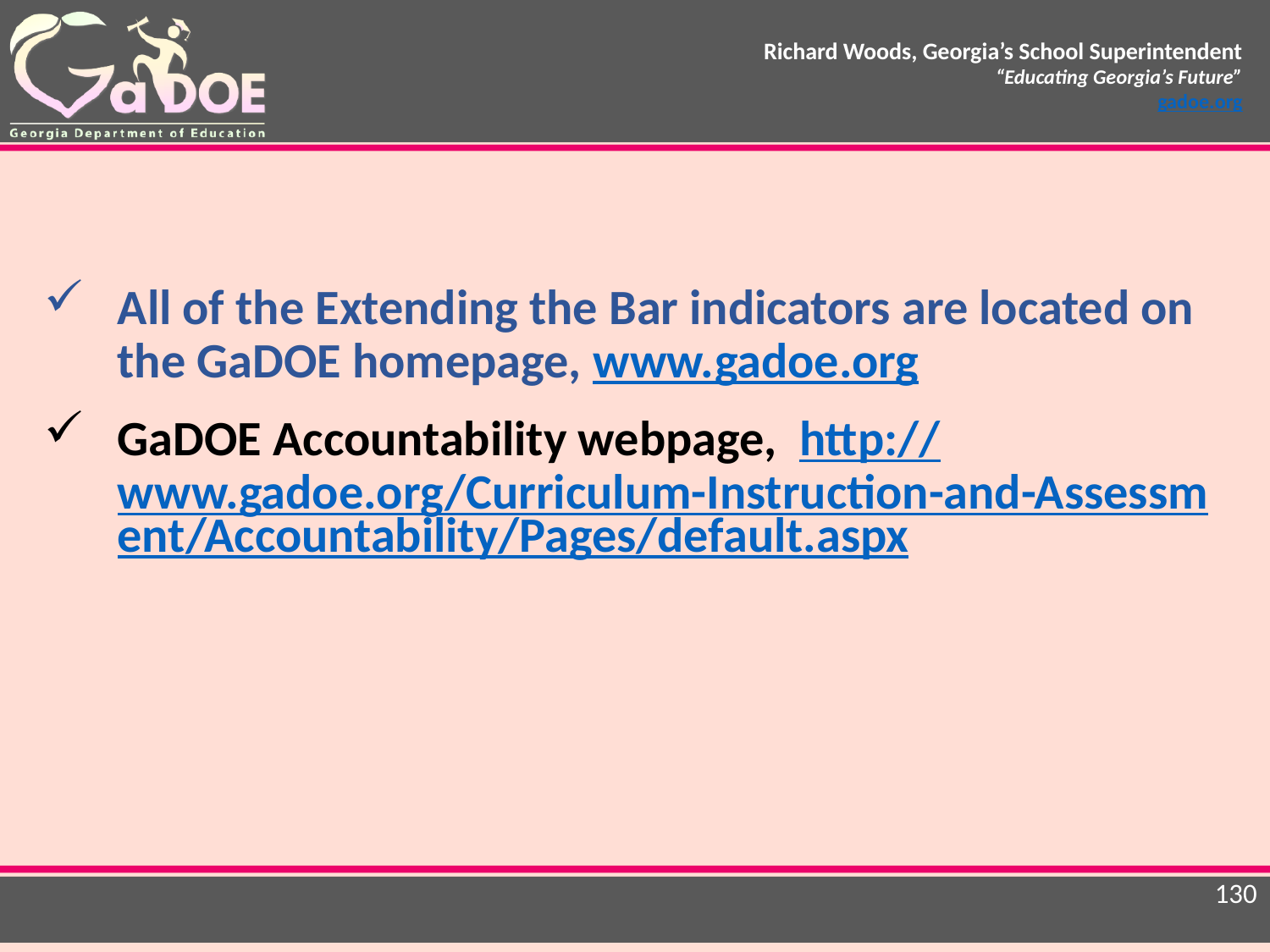

All of the Extending the Bar indicators are located on the GaDOE homepage, www.gadoe.org

GaDOE Accountability webpage,  http://www.gadoe.org/Curriculum-Instruction-and-Assessment/Accountability/Pages/default.aspx

130